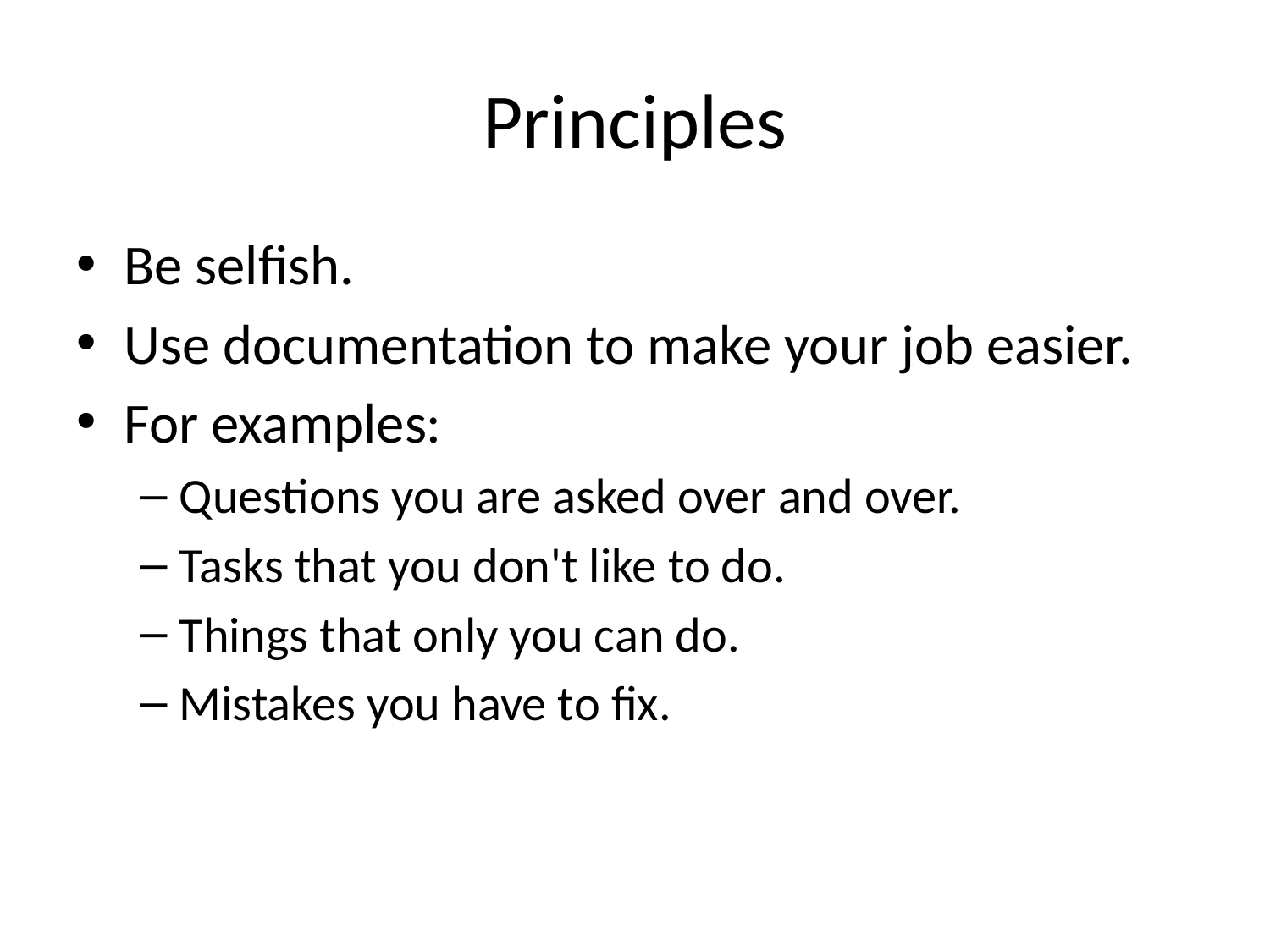

# Principles
Be selfish.
Use documentation to make your job easier.
For examples:
Questions you are asked over and over.
Tasks that you don't like to do.
Things that only you can do.
Mistakes you have to fix.